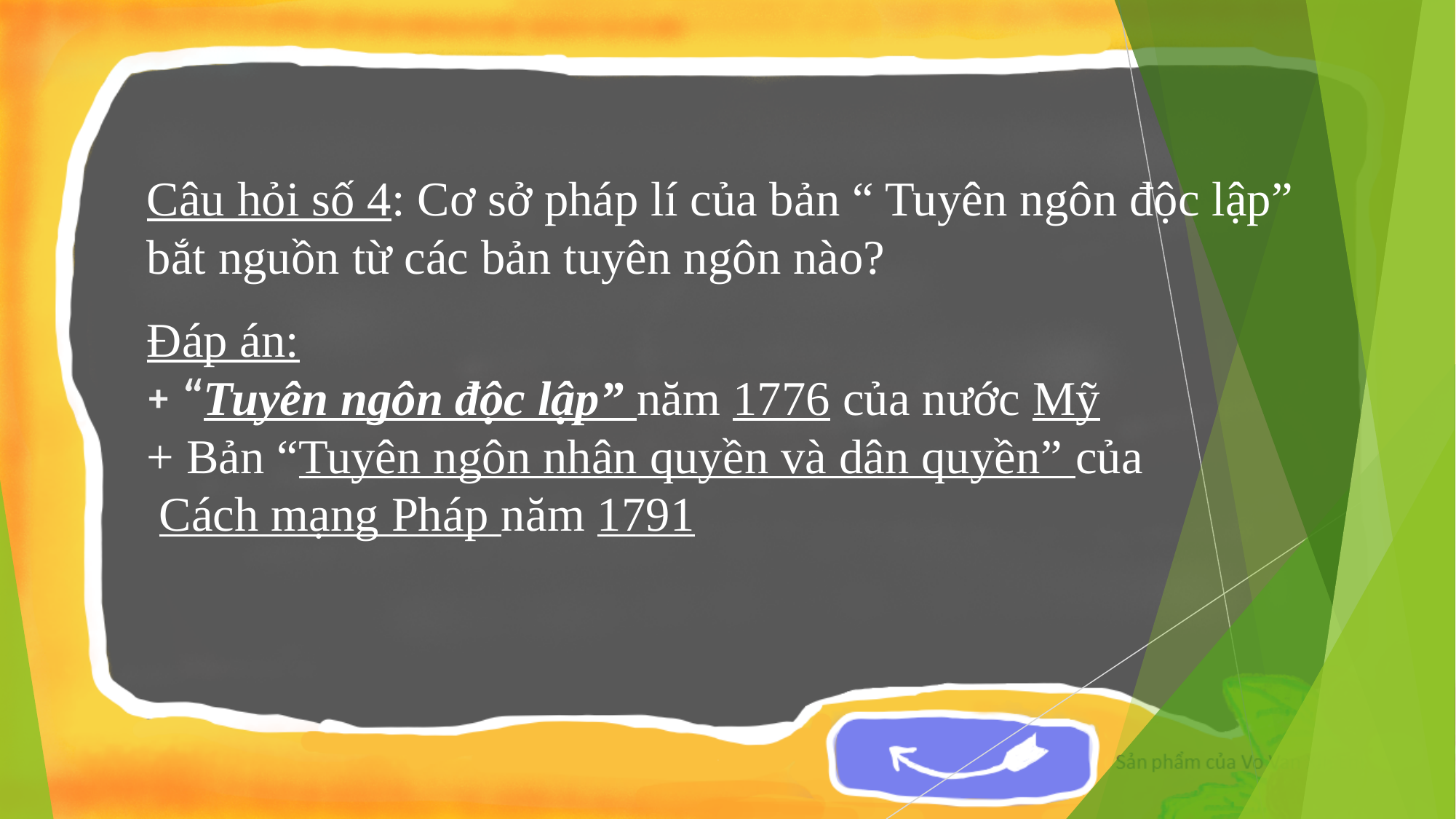

Câu hỏi số 4: Cơ sở pháp lí của bản “ Tuyên ngôn độc lập”
bắt nguồn từ các bản tuyên ngôn nào?
Đáp án:
+ “Tuyên ngôn độc lập” năm 1776 của nước Mỹ
+ Bản “Tuyên ngôn nhân quyền và dân quyền” của
 Cách mạng Pháp năm 1791